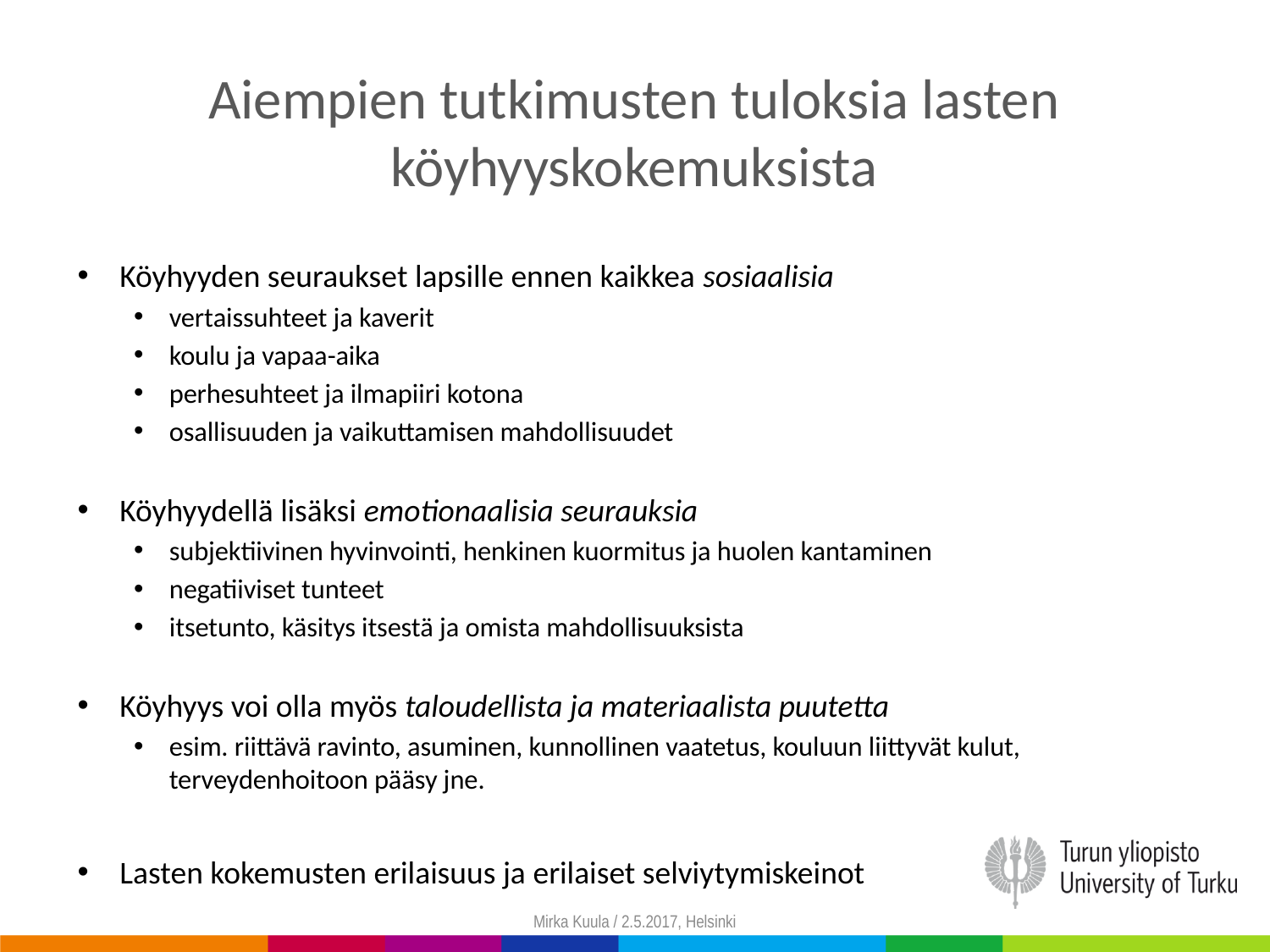

# Aiempien tutkimusten tuloksia lasten köyhyyskokemuksista
Köyhyyden seuraukset lapsille ennen kaikkea sosiaalisia
vertaissuhteet ja kaverit
koulu ja vapaa-aika
perhesuhteet ja ilmapiiri kotona
osallisuuden ja vaikuttamisen mahdollisuudet

Köyhyydellä lisäksi emotionaalisia seurauksia
subjektiivinen hyvinvointi, henkinen kuormitus ja huolen kantaminen
negatiiviset tunteet
itsetunto, käsitys itsestä ja omista mahdollisuuksista

Köyhyys voi olla myös taloudellista ja materiaalista puutetta
esim. riittävä ravinto, asuminen, kunnollinen vaatetus, kouluun liittyvät kulut, terveydenhoitoon pääsy jne.

Lasten kokemusten erilaisuus ja erilaiset selviytymiskeinot
Mirka Kuula / 2.5.2017, Helsinki